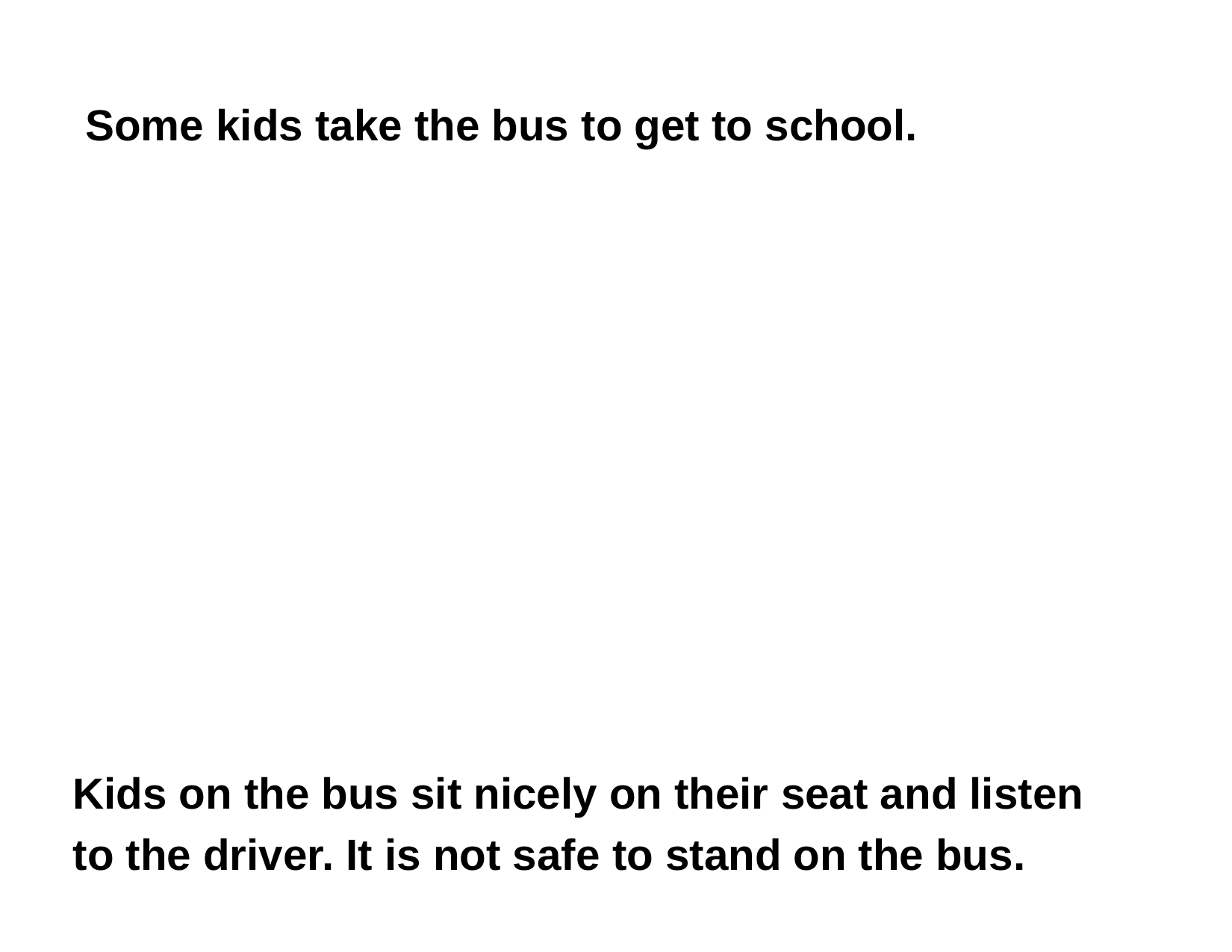

Some kids take the bus to get to school.

Kids on the bus sit nicely on their seat and listen to the driver. It is not safe to stand on the bus.